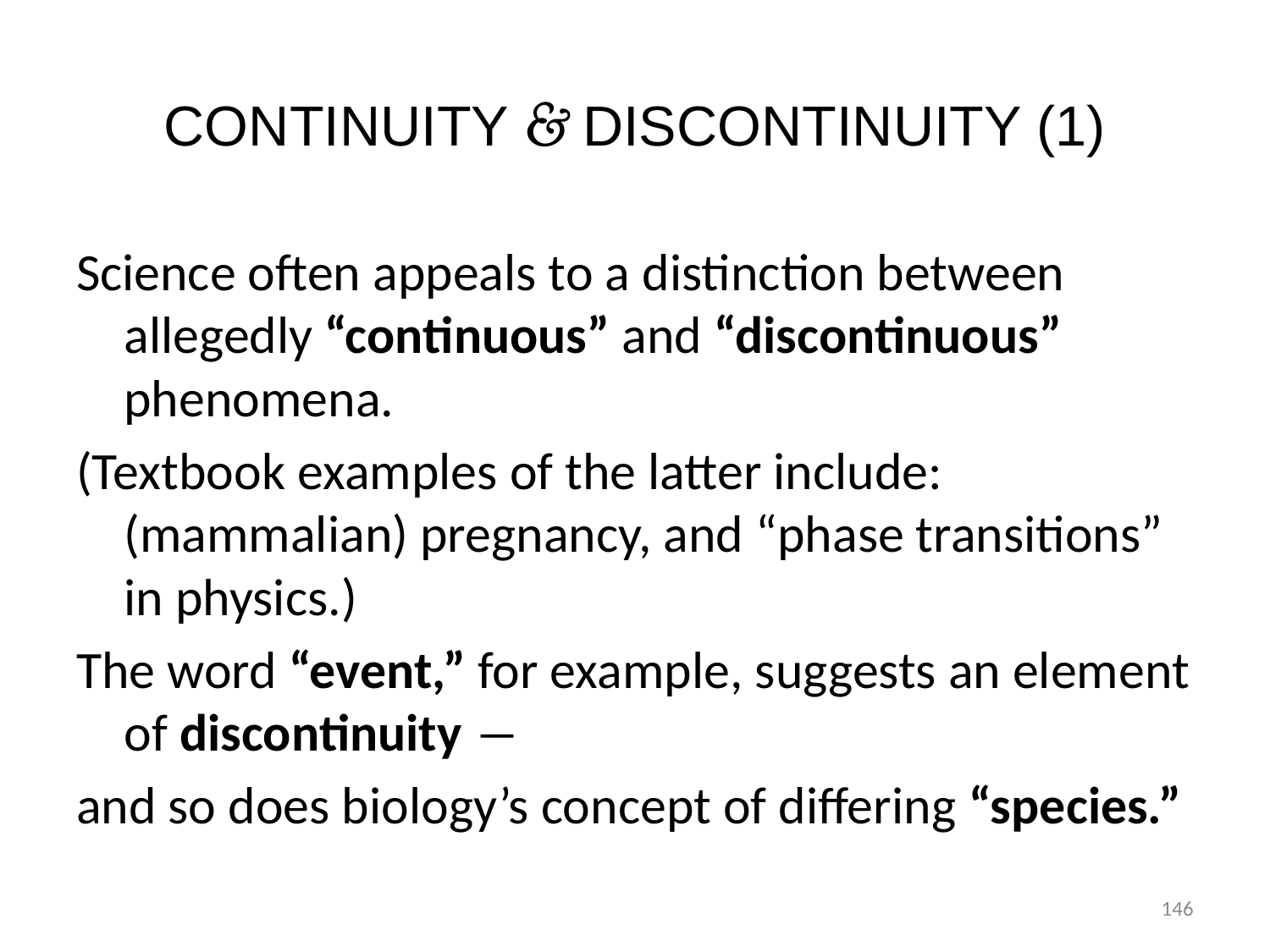

# CONTINUITY & DISCONTINUITY (1)
Science often appeals to a distinction between allegedly “continuous” and “discontinuous” phenomena.
(Textbook examples of the latter include: (mammalian) pregnancy, and “phase transitions” in physics.)
The word “event,” for example, suggests an element of discontinuity ―
and so does biology’s concept of differing “species.”
146